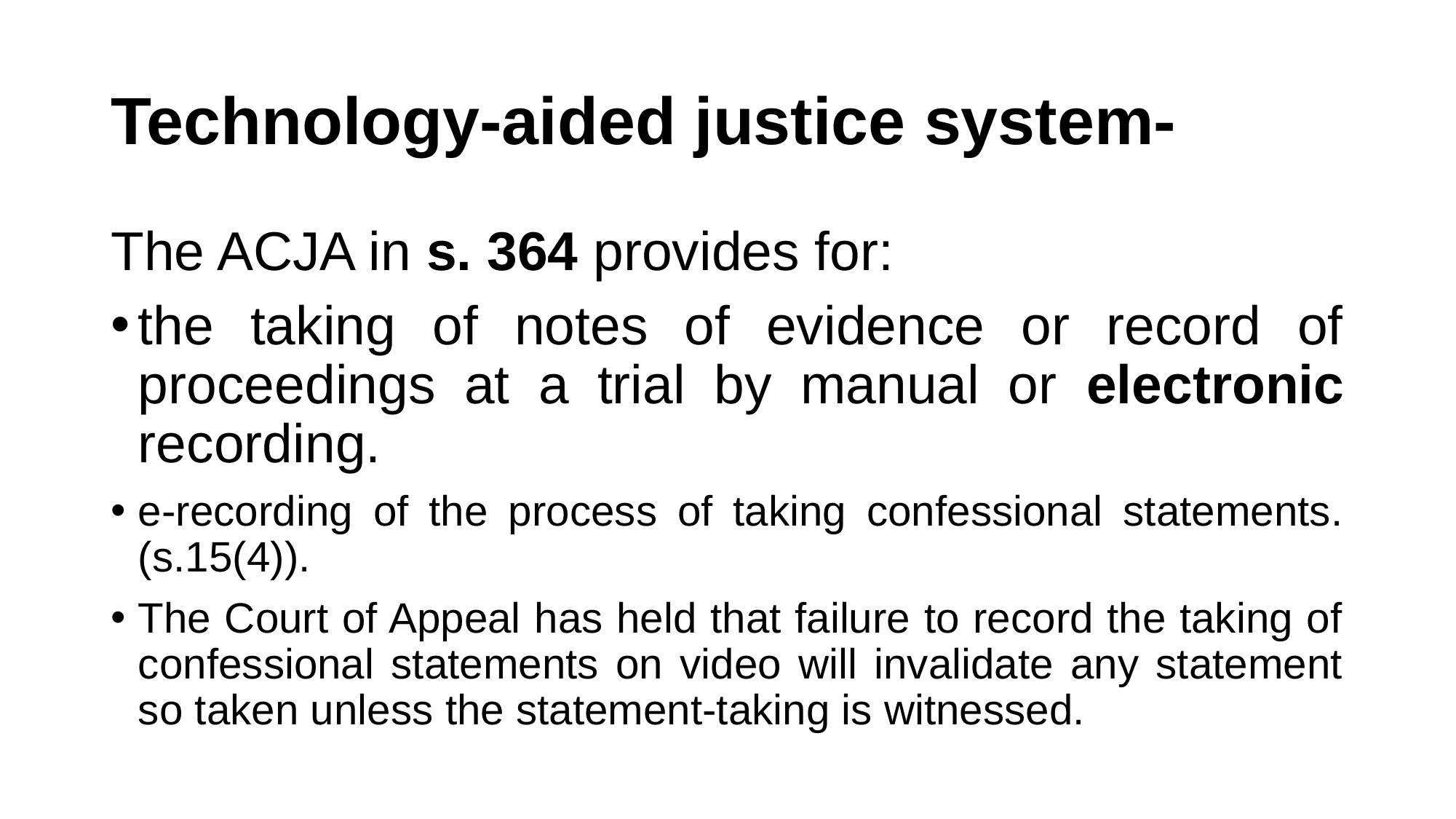

# Technology-aided justice system-
The ACJA in s. 364 provides for:
the taking of notes of evidence or record of proceedings at a trial by manual or electronic recording.
e-recording of the process of taking confessional statements.(s.15(4)).
The Court of Appeal has held that failure to record the taking of confessional statements on video will invalidate any statement so taken unless the statement-taking is witnessed.